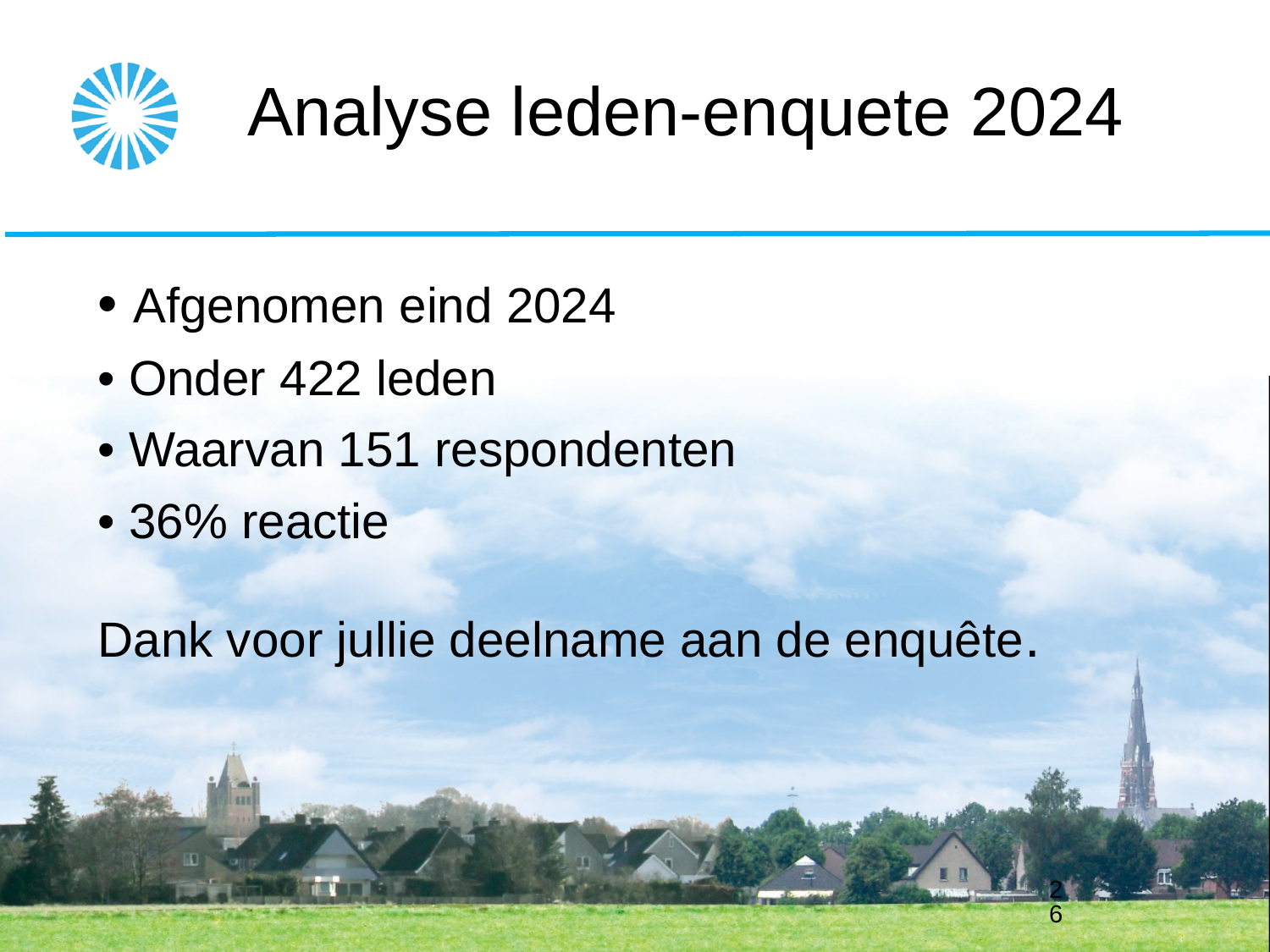

# Analyse leden-enquete 2024

• Afgenomen eind 2024
• Onder 422 leden
• Waarvan 151 respondenten
• 36% reactie

Dank voor jullie deelname aan de enquête.

26